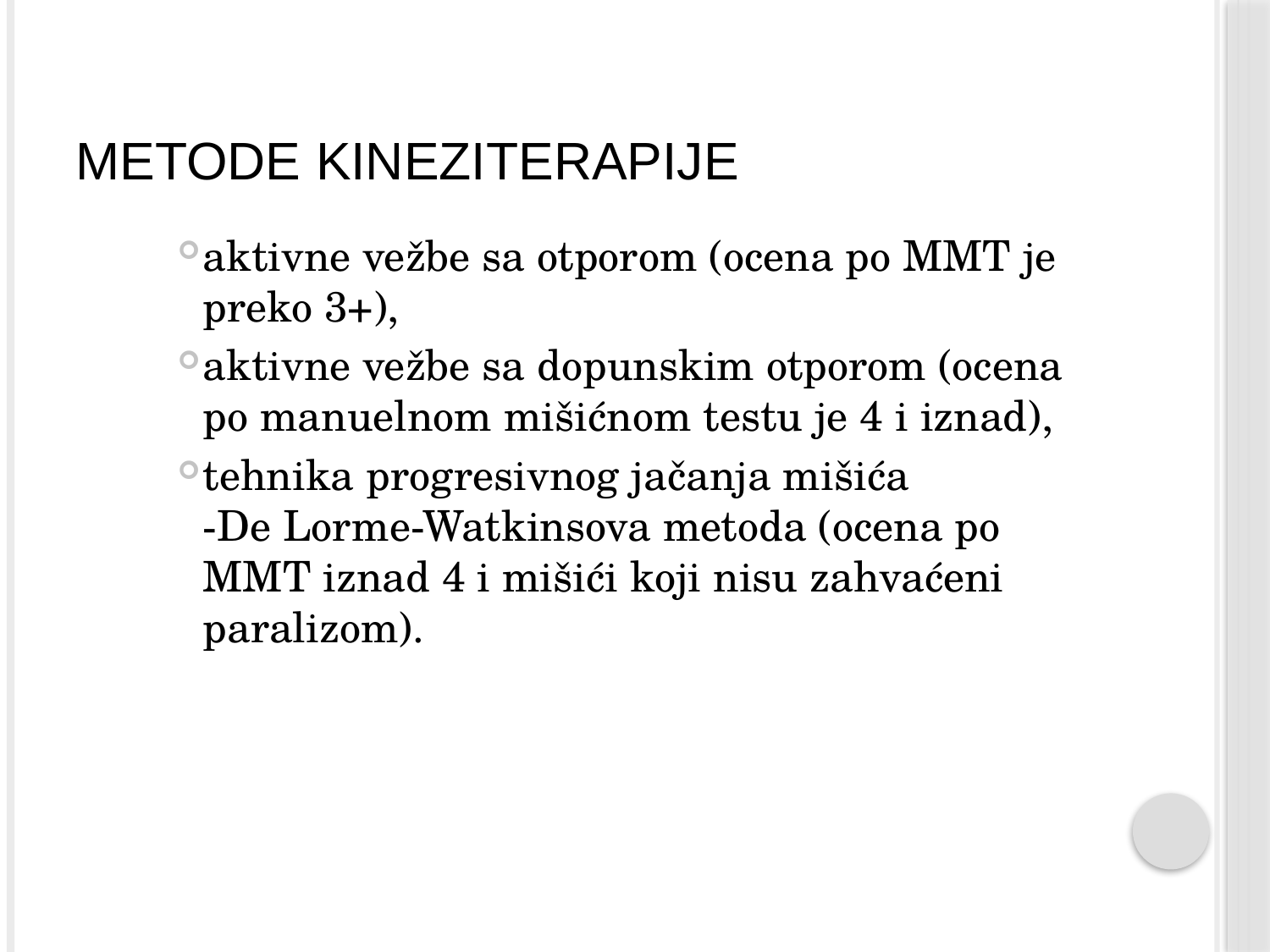

# Metode kineziterapije
aktivne vežbe sa otporom (ocena po MMT je preko 3+),
aktivne vežbe sa dopunskim otporom (ocena po manuelnom mišićnom testu je 4 i iznad),
tehnika progresivnog jačanja mišića               -De Lorme-Watkinsova metoda (ocena po MMT iznad 4 i mišići koji nisu zahvaćeni paralizom).